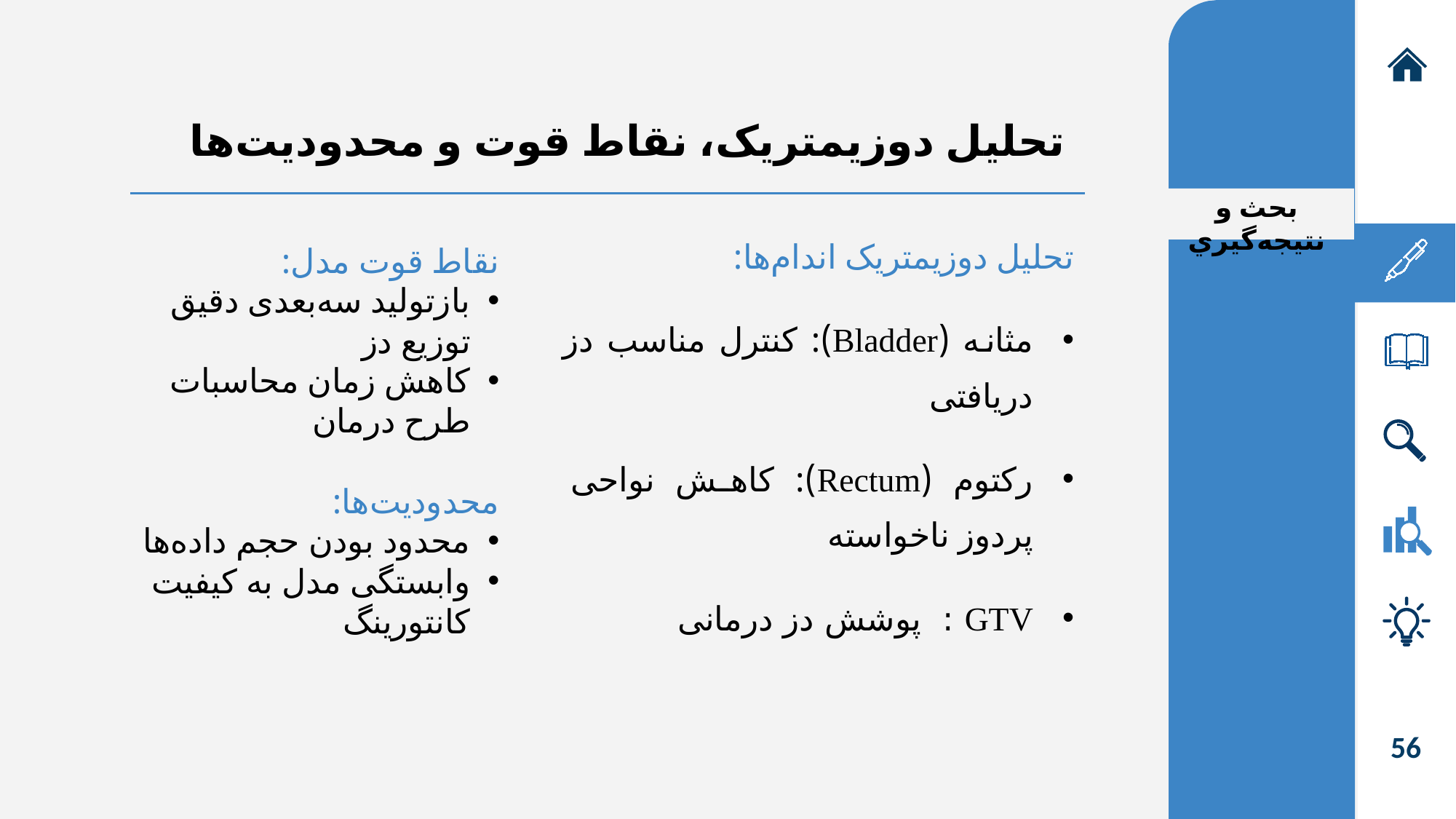

تحلیل دوزیمتریک، نقاط قوت و محدودیت‌ها

بحث و نتيجه‌گيري
تحلیل دوزیمتریک اندام‌ها:
مثانه (Bladder): کنترل مناسب دز دریافتی
رکتوم (Rectum): کاهش نواحی پر‌دوز ناخواسته
GTV :  پوشش دز درمانی

نقاط قوت مدل:
بازتولید سه‌بعدی دقیق توزیع دز
کاهش زمان محاسبات طرح درمان

محدودیت‌ها:
محدود بودن حجم داده‌ها
وابستگی مدل به کیفیت کانتورینگ
56